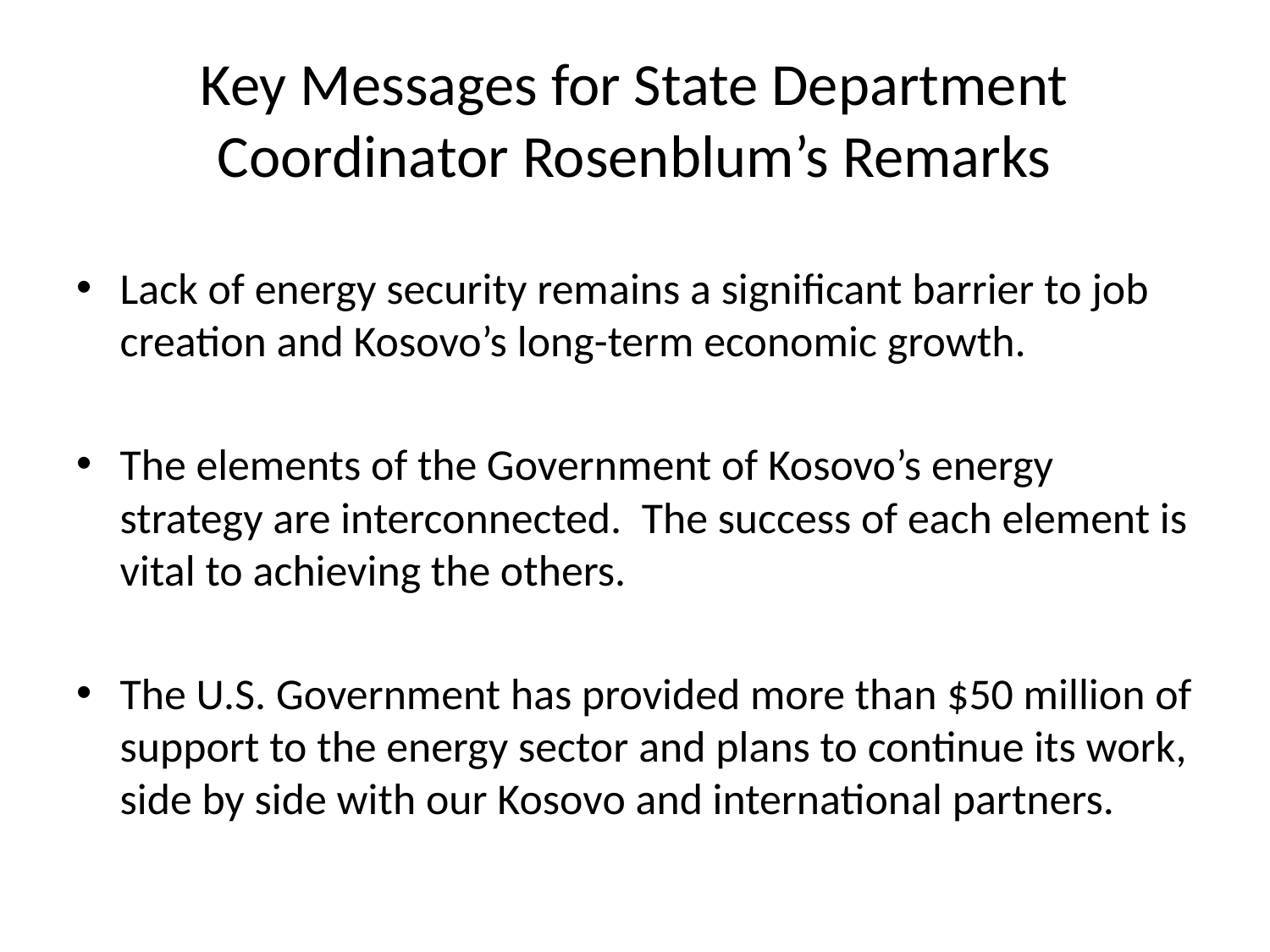

# Key Messages for State Department Coordinator Rosenblum’s Remarks

Lack of energy security remains a significant barrier to job creation and Kosovo’s long-term economic growth.

The elements of the Government of Kosovo’s energy strategy are interconnected.  The success of each element is vital to achieving the others.

The U.S. Government has provided more than $50 million of support to the energy sector and plans to continue its work, side by side with our Kosovo and international partners.